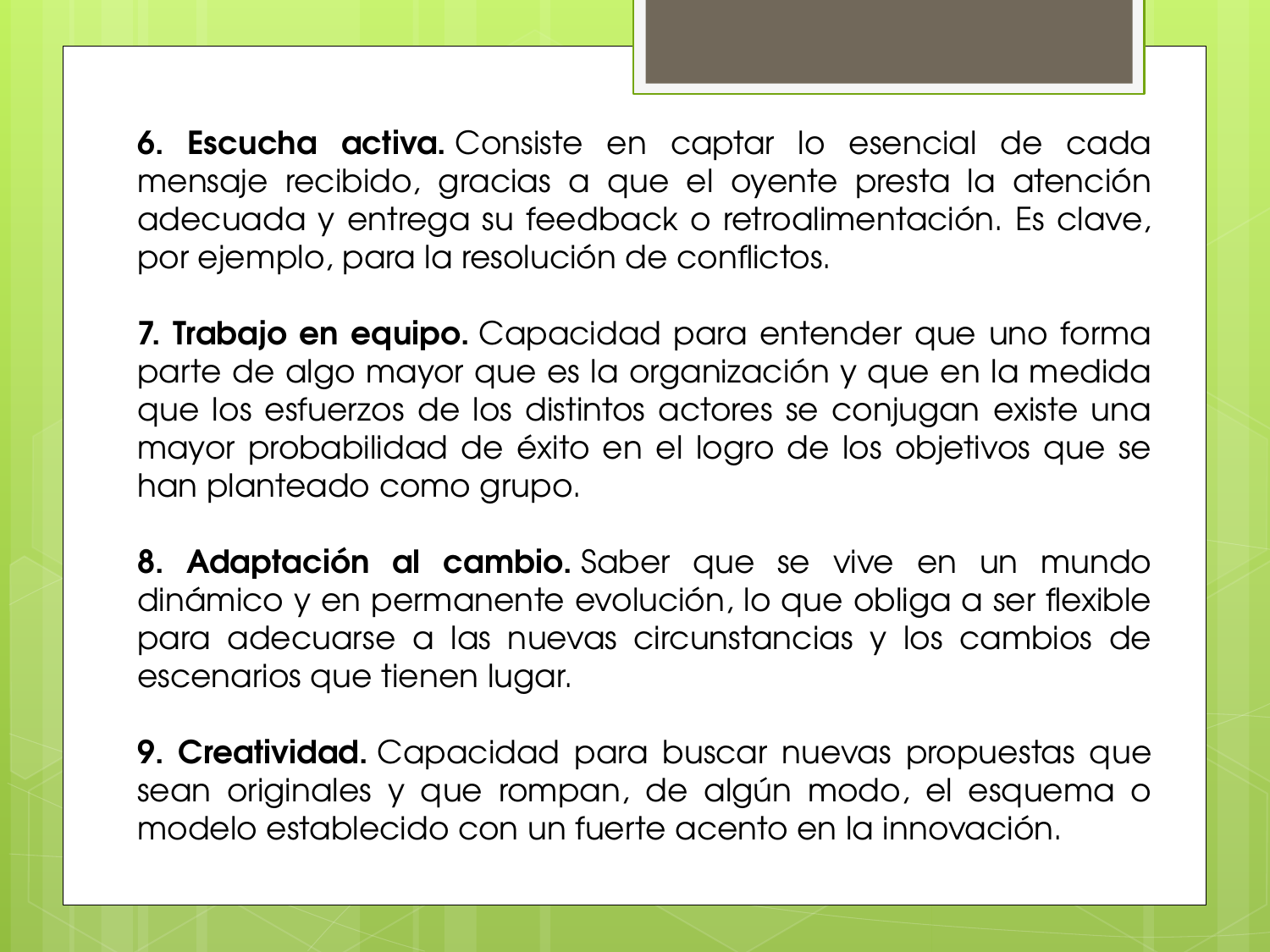

6. Escucha activa. Consiste en captar lo esencial de cada mensaje recibido, gracias a que el oyente presta la atención adecuada y entrega su feedback o retroalimentación. Es clave, por ejemplo, para la resolución de conflictos.
7. Trabajo en equipo. Capacidad para entender que uno forma parte de algo mayor que es la organización y que en la medida que los esfuerzos de los distintos actores se conjugan existe una mayor probabilidad de éxito en el logro de los objetivos que se han planteado como grupo.
8. Adaptación al cambio. Saber que se vive en un mundo dinámico y en permanente evolución, lo que obliga a ser flexible para adecuarse a las nuevas circunstancias y los cambios de escenarios que tienen lugar.
9. Creatividad. Capacidad para buscar nuevas propuestas que sean originales y que rompan, de algún modo, el esquema o modelo establecido con un fuerte acento en la innovación.